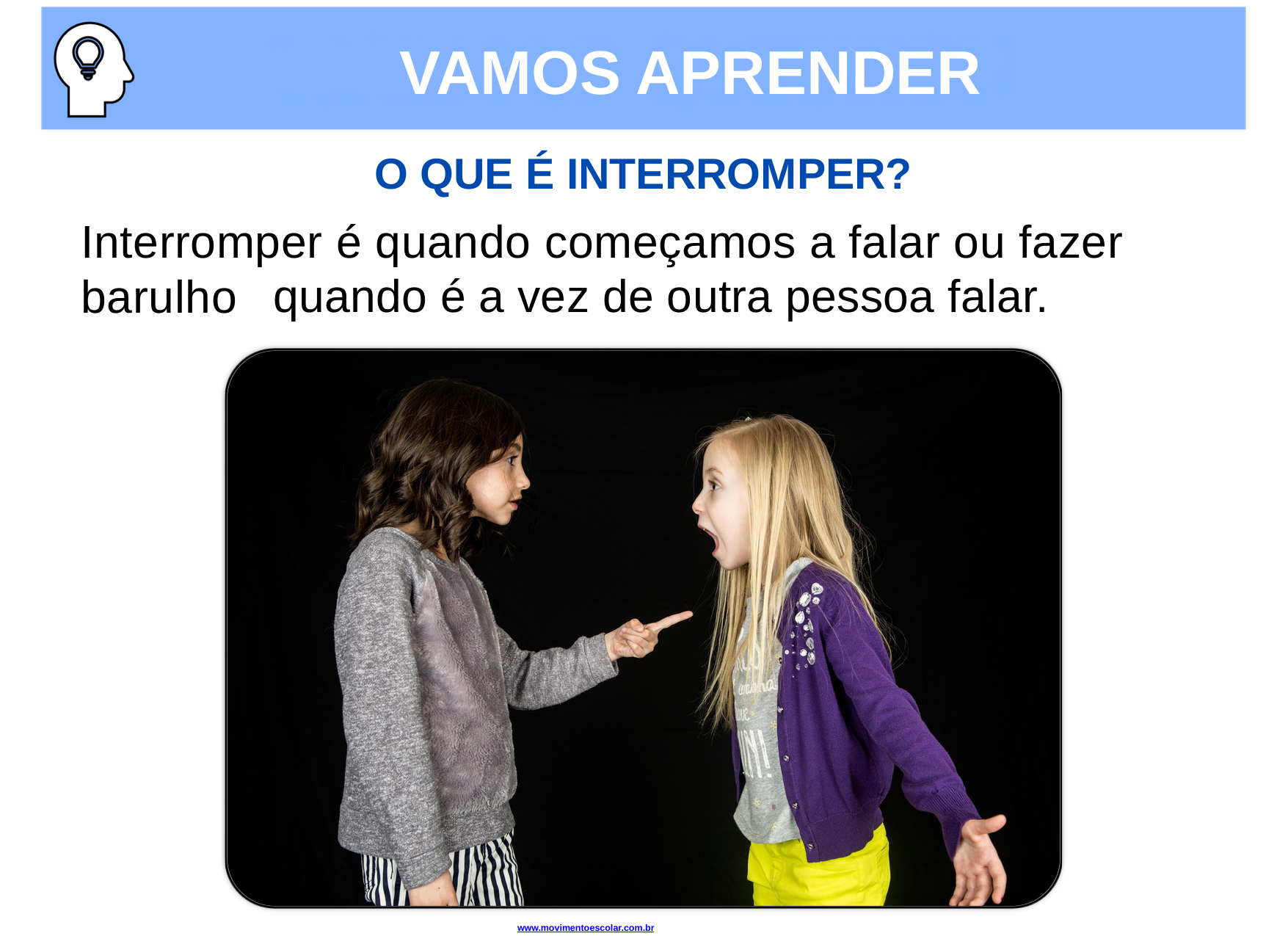

VAMOS APRENDER
O QUE É INTERROMPER?
Interromper é quando começamos a falar ou fazer barulho
quando é a vez de outra pessoa falar.

www.movimentoescolar.com.br